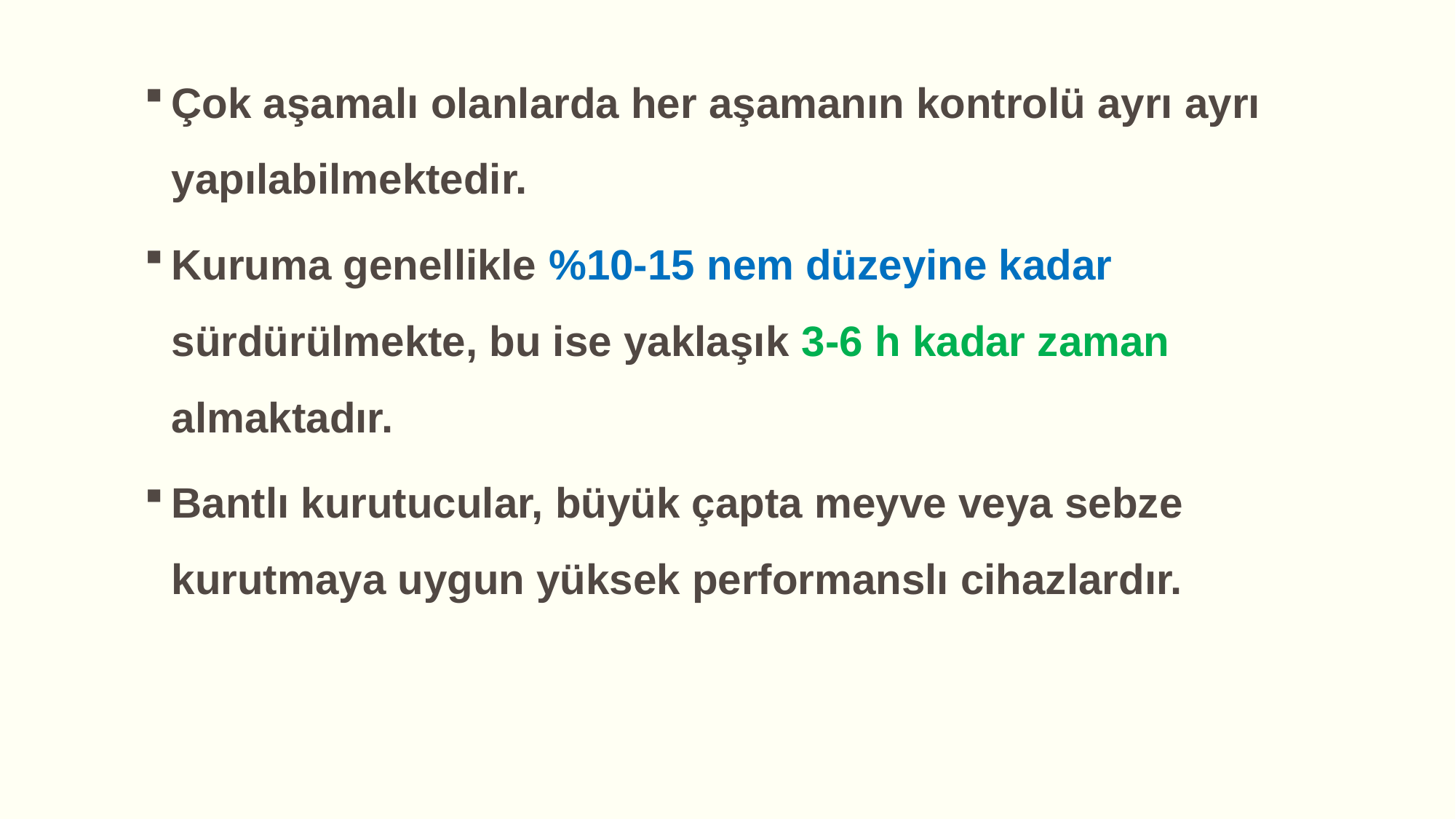

Çok aşamalı olanlarda her aşamanın kontrolü ayrı ayrı yapılabilmektedir.
Kuruma genellikle %10-15 nem düzeyine kadar sürdürülmekte, bu ise yaklaşık 3-6 h kadar zaman almaktadır.
Bantlı kurutucular, büyük çapta meyve veya sebze kurutmaya uygun yüksek performanslı cihazlardır.